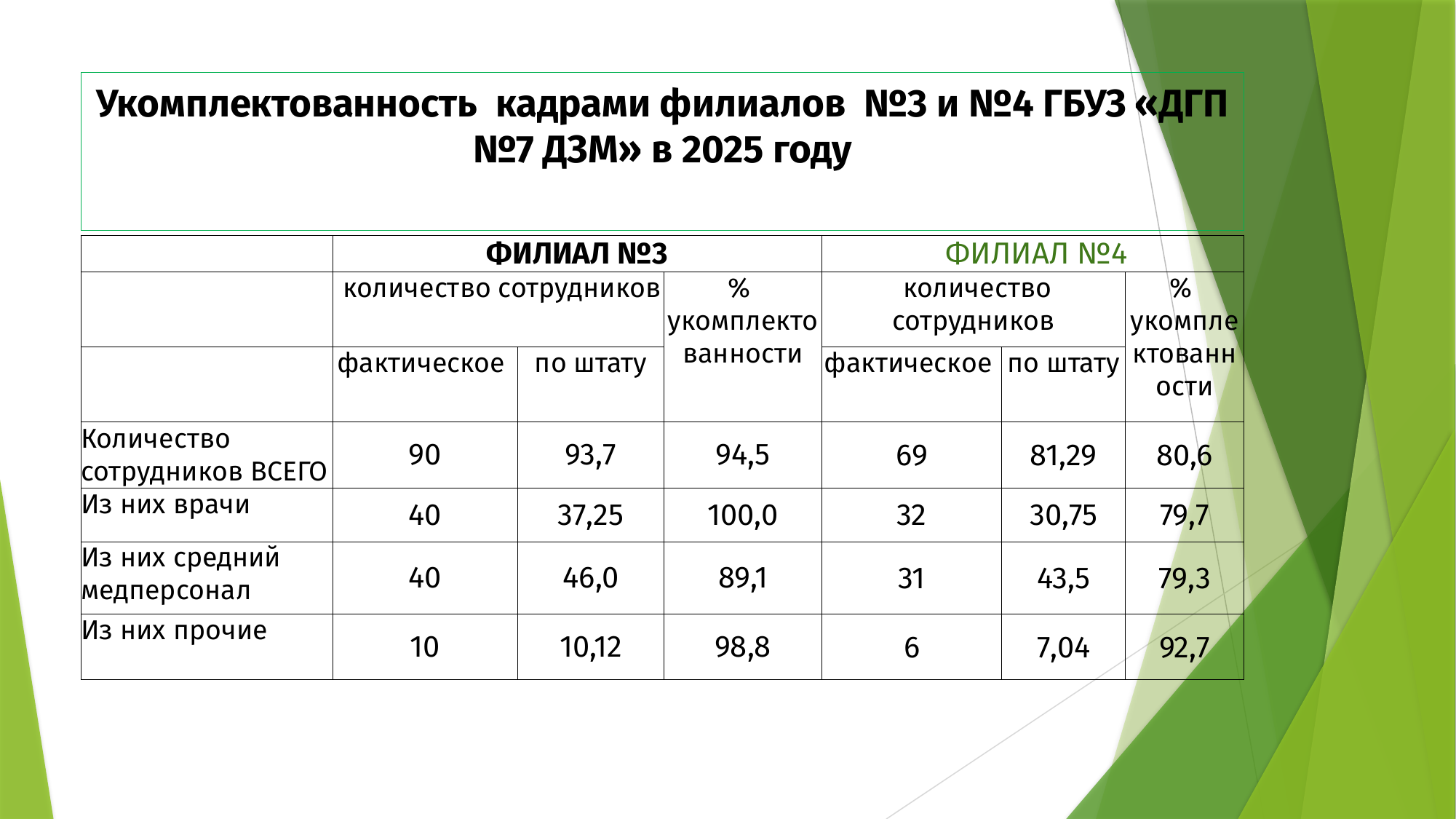

# Укомплектованность  кадрами филиалов  №3 и №4 ГБУЗ «ДГП №7 ДЗМ» в 2025 году
|  | ФИЛИАЛ №3 |  |  | ФИЛИАЛ №4 |  |  |
| --- | --- | --- | --- | --- | --- | --- |
|  | количество сотрудников |  | % укомплектованности | количество сотрудников |  | % укомплектованности |
|  | фактическое | по штату |  | фактическое | по штату |  |
| Количество сотрудников ВСЕГО | 90 | 93,7 | 94,5 | 69 | 81,29 | 80,6 |
| Из них врачи | 40 | 37,25 | 100,0 | 32 | 30,75 | 79,7 |
| Из них средний медперсонал | 40 | 46,0 | 89,1 | 31 | 43,5 | 79,3 |
| Из них прочие | 10 | 10,12 | 98,8 | 6 | 7,04 | 92,7 |